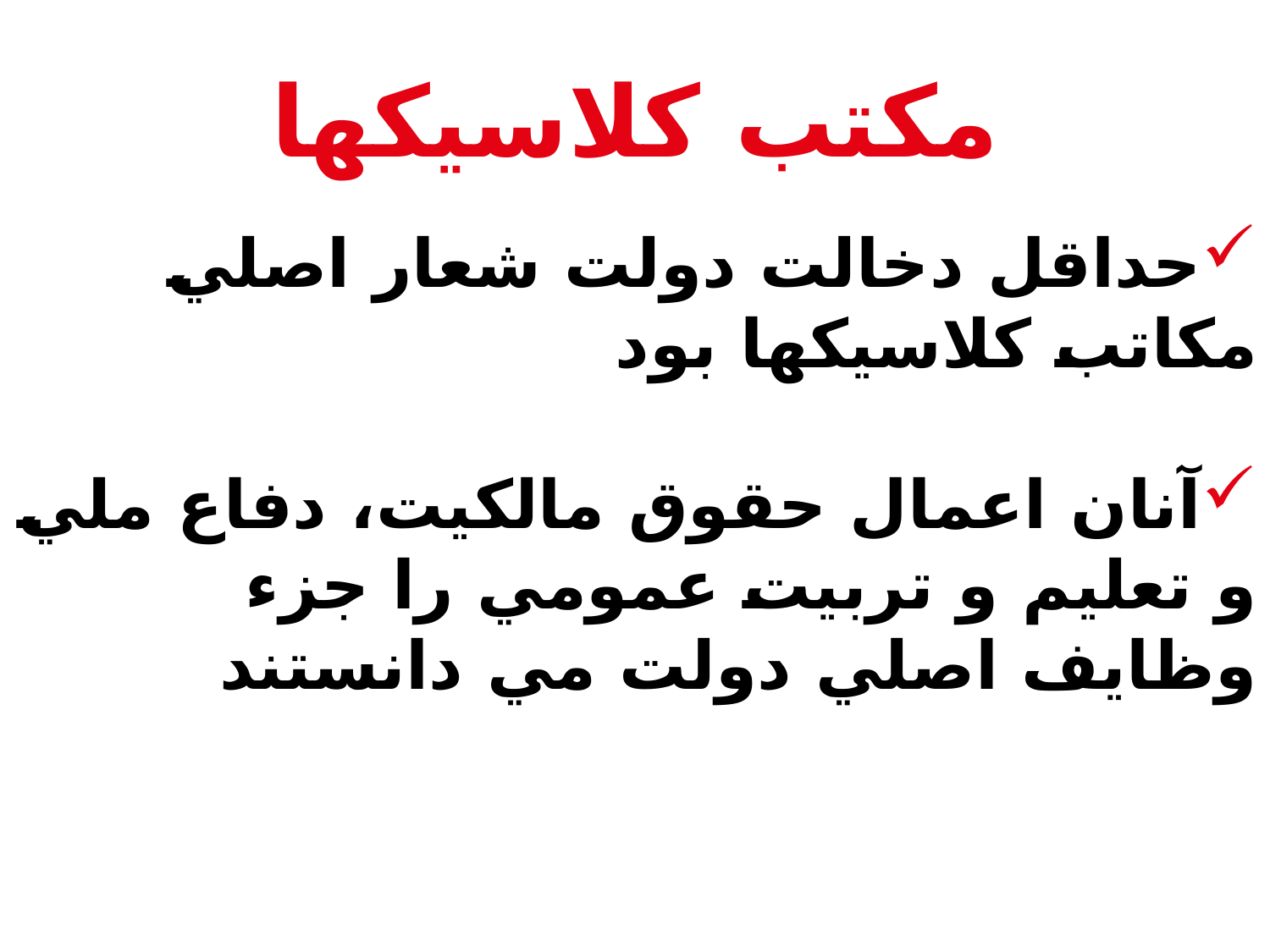

# مکتب کلاسيکها

حداقل دخالت دولت شعار اصلي مکاتب کلاسيکها بود

آنان اعمال حقوق مالکيت، دفاع ملي و تعليم و تربيت عمومي را جزء وظايف اصلي دولت مي دانستند